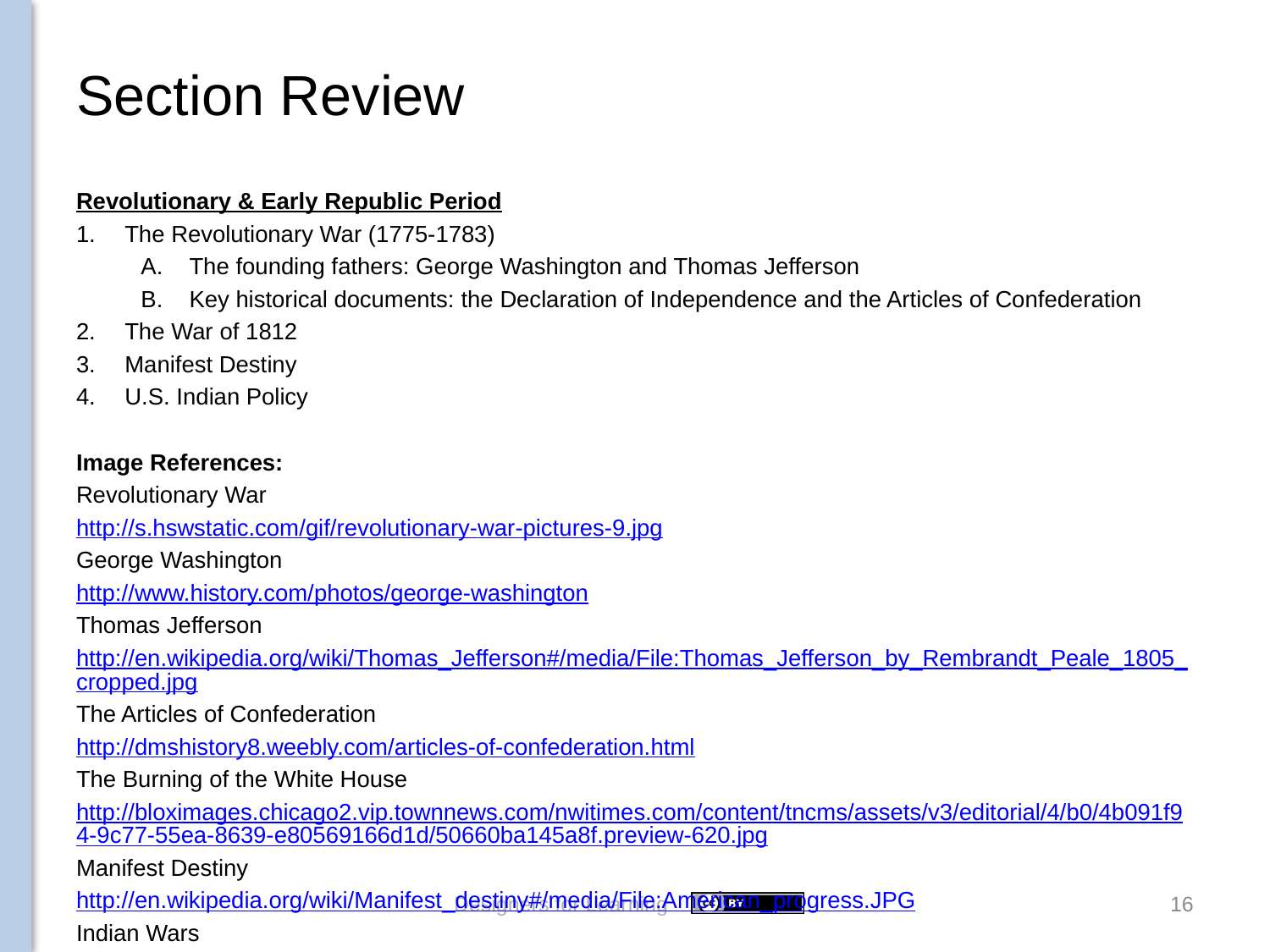

# Section Review
Revolutionary & Early Republic Period
The Revolutionary War (1775-1783)
The founding fathers: George Washington and Thomas Jefferson
Key historical documents: the Declaration of Independence and the Articles of Confederation
The War of 1812
Manifest Destiny
U.S. Indian Policy

Image References:
Revolutionary War
http://s.hswstatic.com/gif/revolutionary-war-pictures-9.jpg
George Washington
http://www.history.com/photos/george-washington
Thomas Jefferson
http://en.wikipedia.org/wiki/Thomas_Jefferson#/media/File:Thomas_Jefferson_by_Rembrandt_Peale_1805_cropped.jpg
The Articles of Confederation
http://dmshistory8.weebly.com/articles-of-confederation.html
The Burning of the White House
http://bloximages.chicago2.vip.townnews.com/nwitimes.com/content/tncms/assets/v3/editorial/4/b0/4b091f94-9c77-55ea-8639-e80569166d1d/50660ba145a8f.preview-620.jpg
Manifest Destiny
http://en.wikipedia.org/wiki/Manifest_destiny#/media/File:American_progress.JPG
Indian Wars
http://en.wikipedia.org/wiki/American_Indian_Wars#/media/File:Cavalry_and_Indians.JPG

Designers for Learning
16